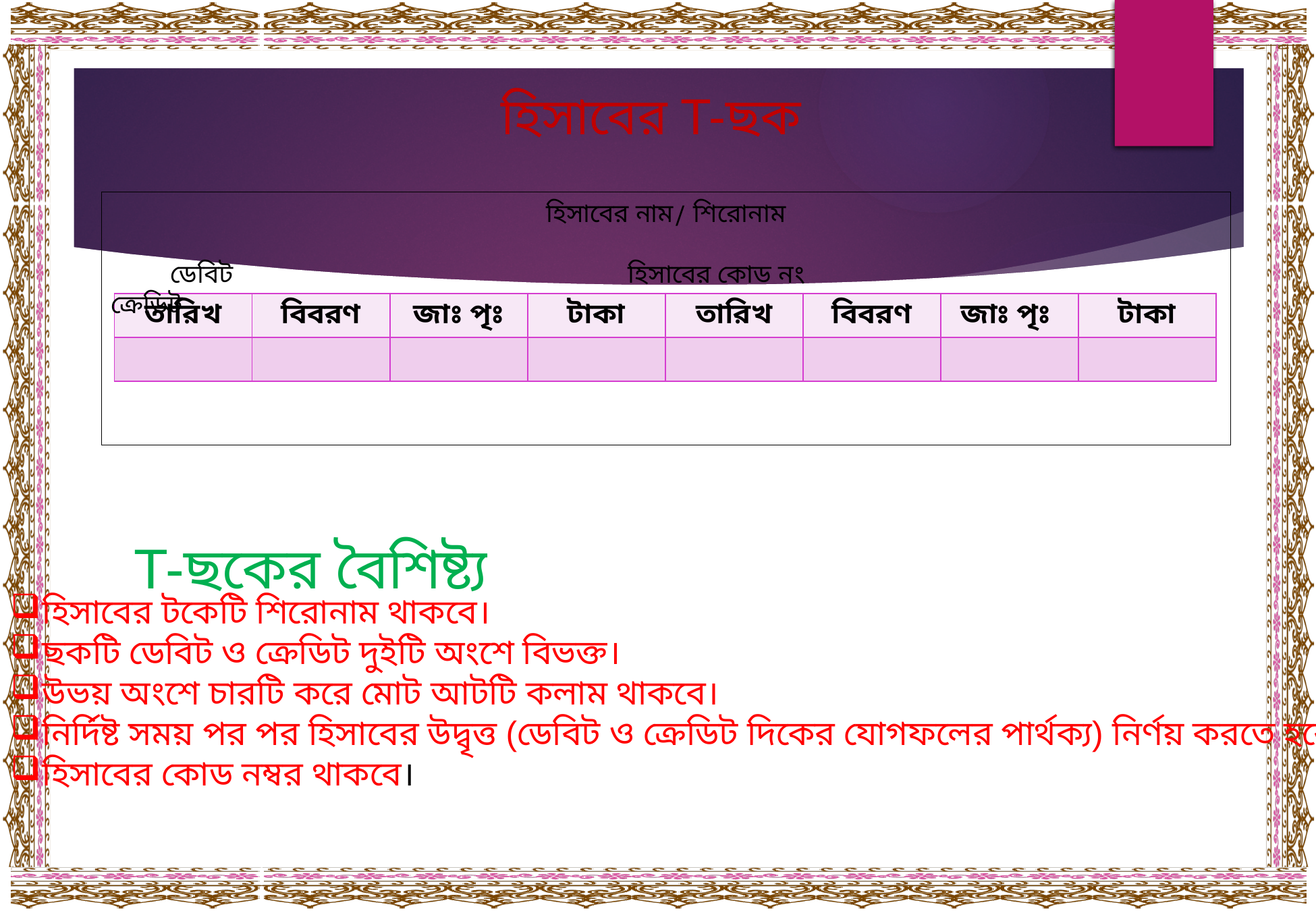

হিসাবের T-ছক
হিসাবের নাম/ শিরোনাম

         ডেবিট                                                            হিসাবের কোড নং                                                         ক্রেডিট

| তারিখ | বিবরণ | জাঃ পৃঃ | টাকা | তারিখ | বিবরণ | জাঃ পৃঃ | টাকা |
| --- | --- | --- | --- | --- | --- | --- | --- |
|  |  |  |  |  |  |  |  |
T-ছকের বৈশিষ্ট্য
হিসাবের টকেটি শিরোনাম থাকবে।
ছকটি ডেবিট ও ক্রেডিট দুইটি অংশে বিভক্ত।
উভয় অংশে চারটি করে মোট আটটি কলাম থাকবে।
নির্দিষ্ট সময় পর পর হিসাবের উদ্বৃত্ত (ডেবিট ও ক্রেডিট দিকের যোগফলের পার্থক্য) নির্ণয় করতে হবে।
হিসাবের কোড নম্বর থাকবে।